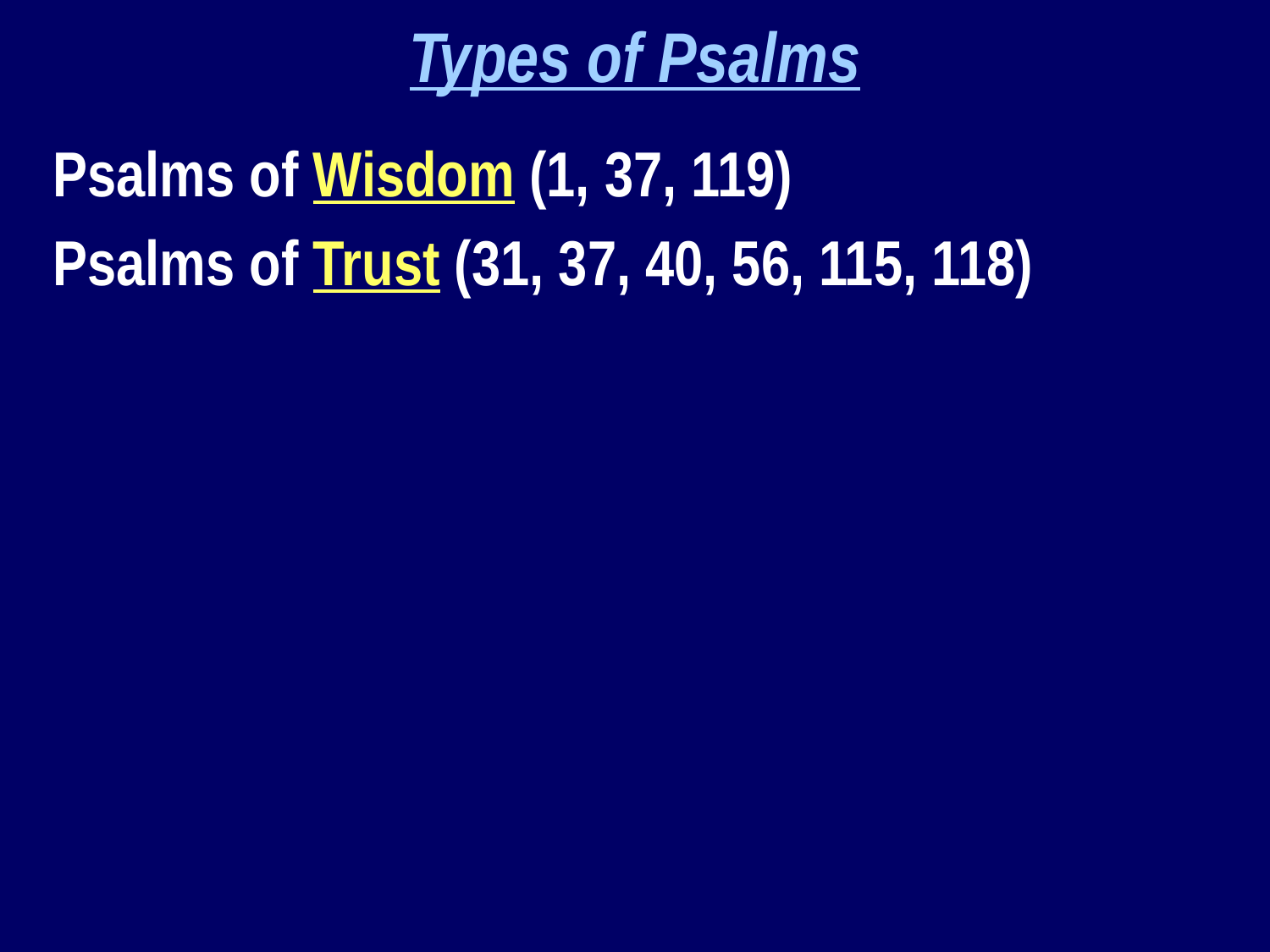

Types of Psalms
Psalms of Wisdom (1, 37, 119)
Psalms of Trust (31, 37, 40, 56, 115, 118)